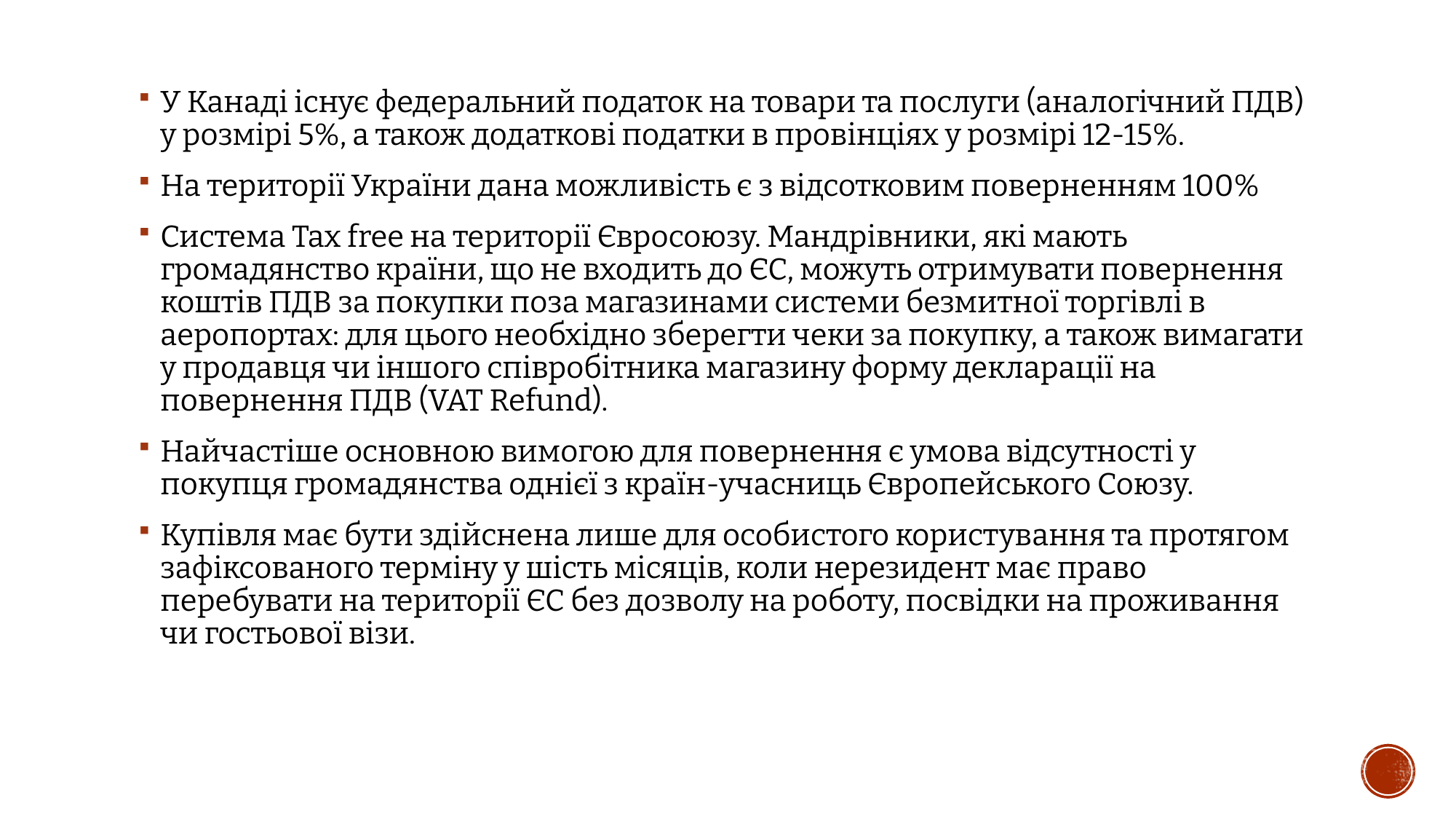

У Канаді існує федеральний податок на товари та послуги (аналогічний ПДВ) у розмірі 5%, а також додаткові податки в провінціях у розмірі 12-15%.
На території України дана можливість є з відсотковим поверненням 100%
Система Tax free на території Євросоюзу. Мандрівники, які мають громадянство країни, що не входить до ЄС, можуть отримувати повернення коштів ПДВ за покупки поза магазинами системи безмитної торгівлі в аеропортах: для цього необхідно зберегти чеки за покупку, а також вимагати у продавця чи іншого співробітника магазину форму декларації на повернення ПДВ (VAT Refund).
Найчастіше основною вимогою для повернення є умова відсутності у покупця громадянства однієї з країн-учасниць Європейського Союзу.
Купівля має бути здійснена лише для особистого користування та протягом зафіксованого терміну у шість місяців, коли нерезидент має право перебувати на території ЄС без дозволу на роботу, посвідки на проживання чи гостьової візи.